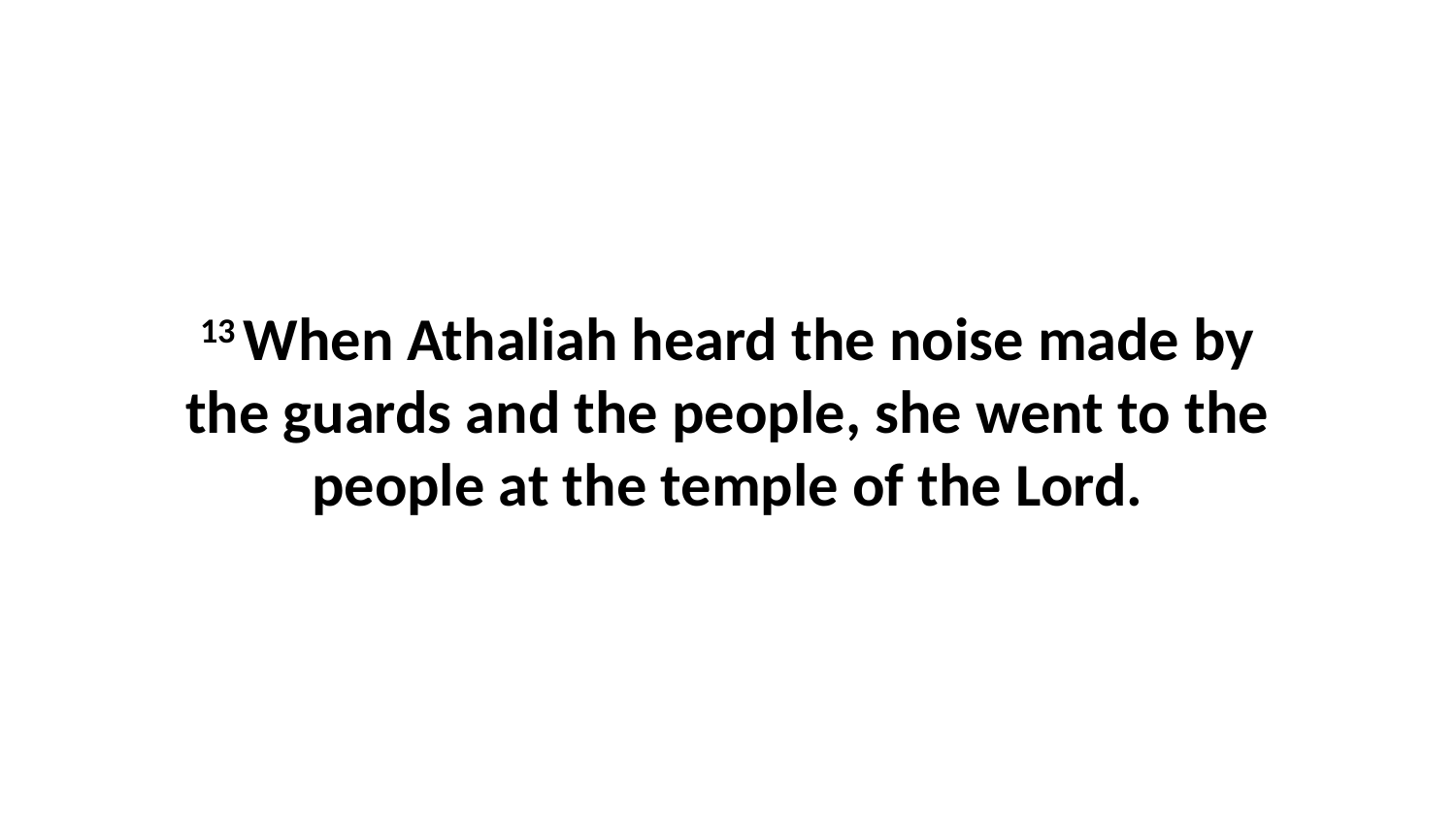

13 When Athaliah heard the noise made by the guards and the people, she went to the people at the temple of the Lord.